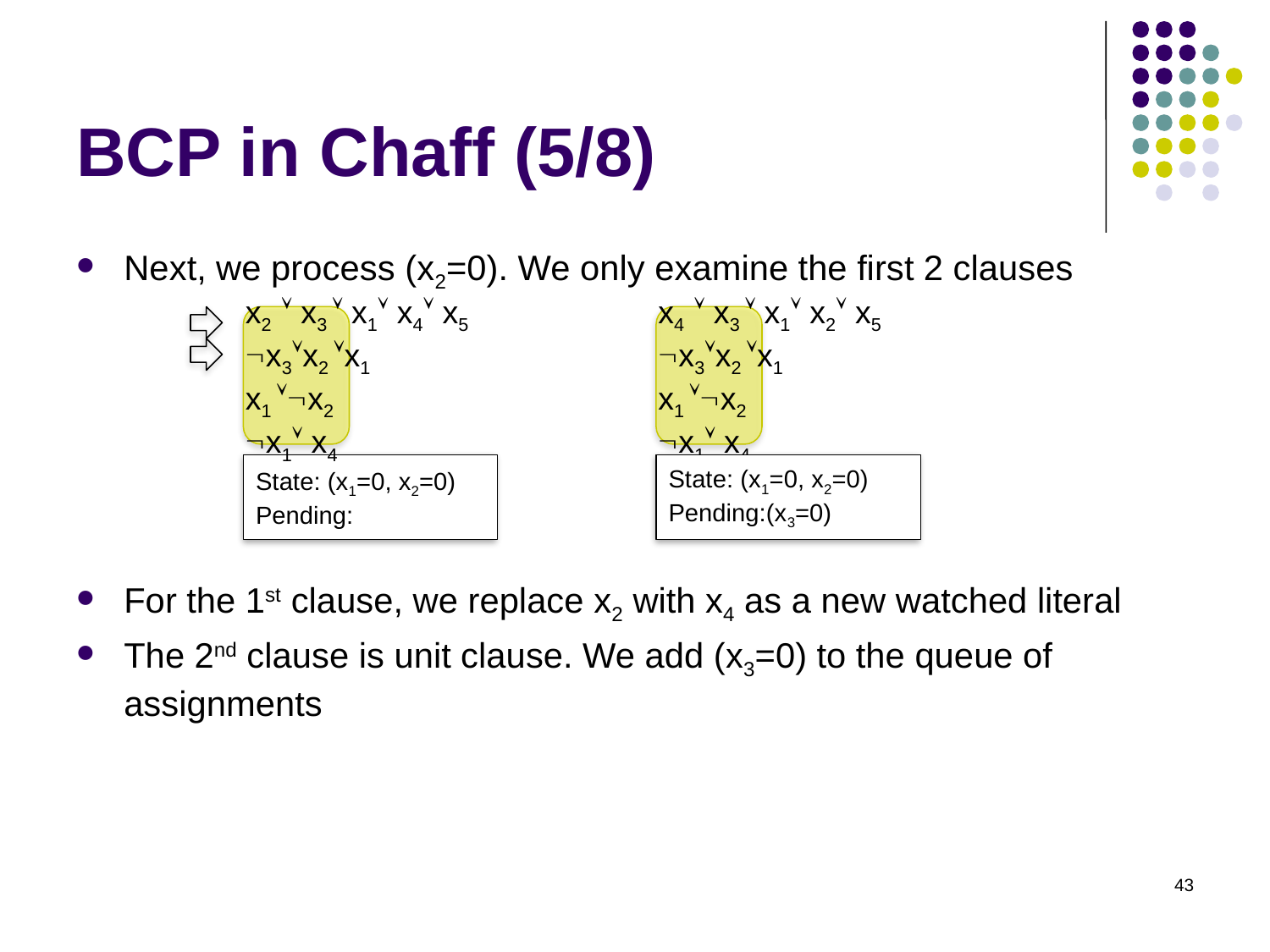

# BCP in Chaff (5/8)
Next, we process (x2=0). We only examine the first 2 clauses

x2  ∨ x3 ∨ x1∨ x4∨ x5
¬x3∨x2 ∨x1
x1 ∨¬x2
¬x1∨ x4
x4  ∨ x3 ∨ x1∨ x2∨ x5
¬x3∨x2 ∨x1
x1 ∨¬x2
¬x1∨ x4

State: (x1=0, x2=0)
Pending:
State: (x1=0, x2=0)
Pending:(x3=0)
For the 1st clause, we replace x2 with x4 as a new watched literal
The 2nd clause is unit clause. We add (x3=0) to the queue of assignments
43